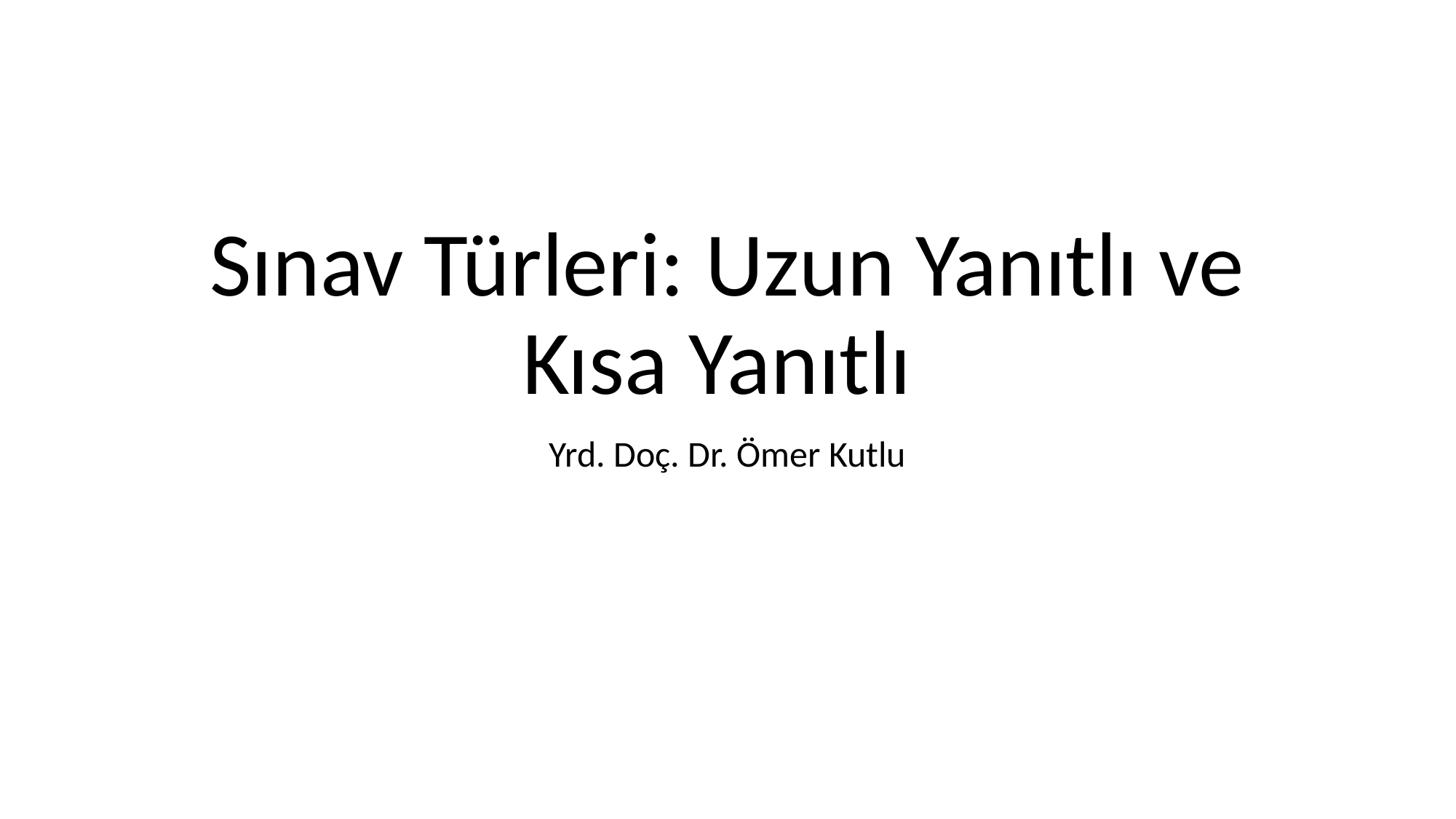

# Sınav Türleri: Uzun Yanıtlı ve Kısa Yanıtlı
Yrd. Doç. Dr. Ömer Kutlu